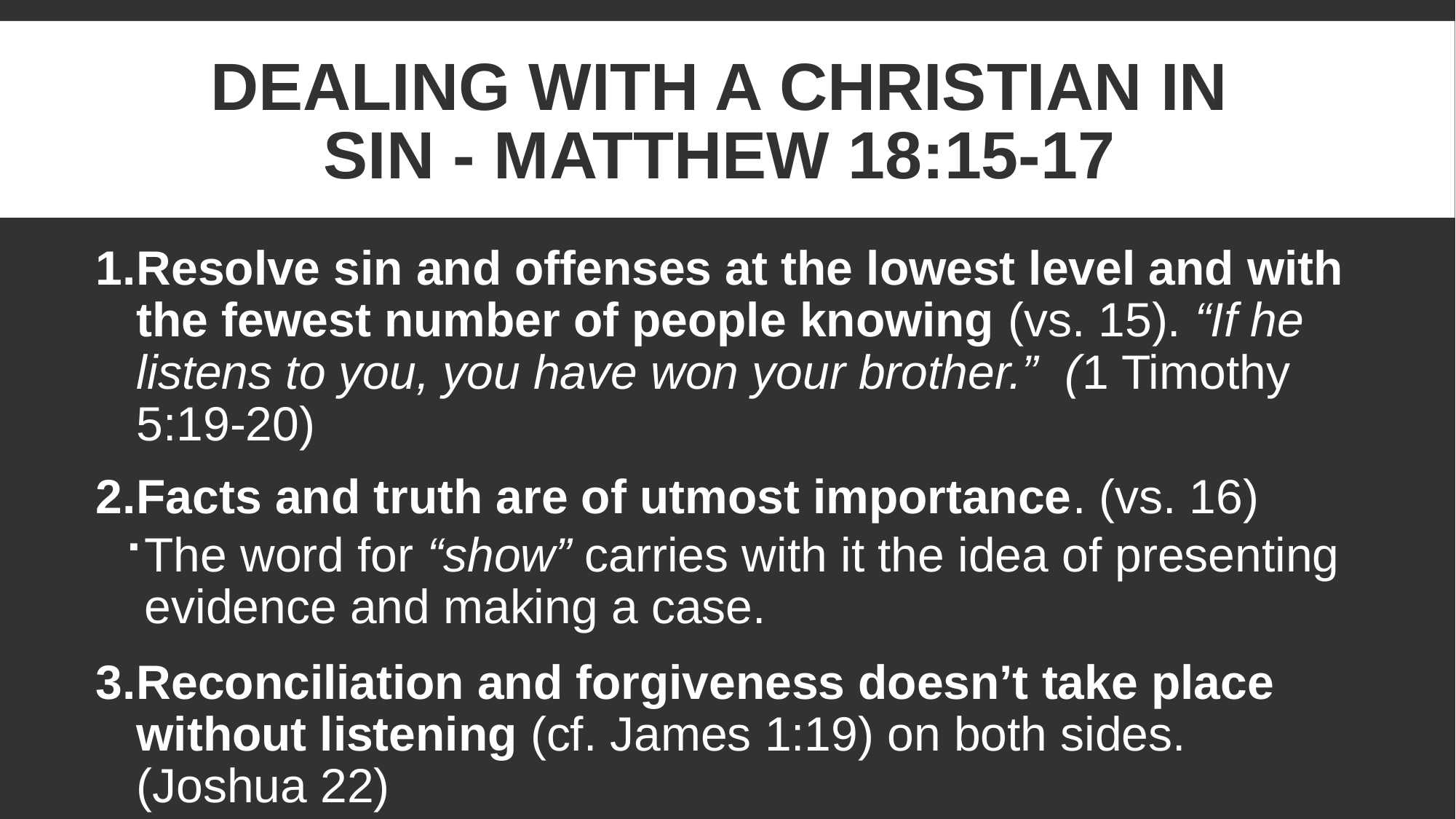

# Dealing with a Christian in sin - Matthew 18:15-17
Resolve sin and offenses at the lowest level and with the fewest number of people knowing (vs. 15). “If he listens to you, you have won your brother.”  (1 Timothy 5:19-20)
Facts and truth are of utmost importance. (vs. 16)
The word for “show” carries with it the idea of presenting evidence and making a case.
Reconciliation and forgiveness doesn’t take place without listening (cf. James 1:19) on both sides. (Joshua 22)